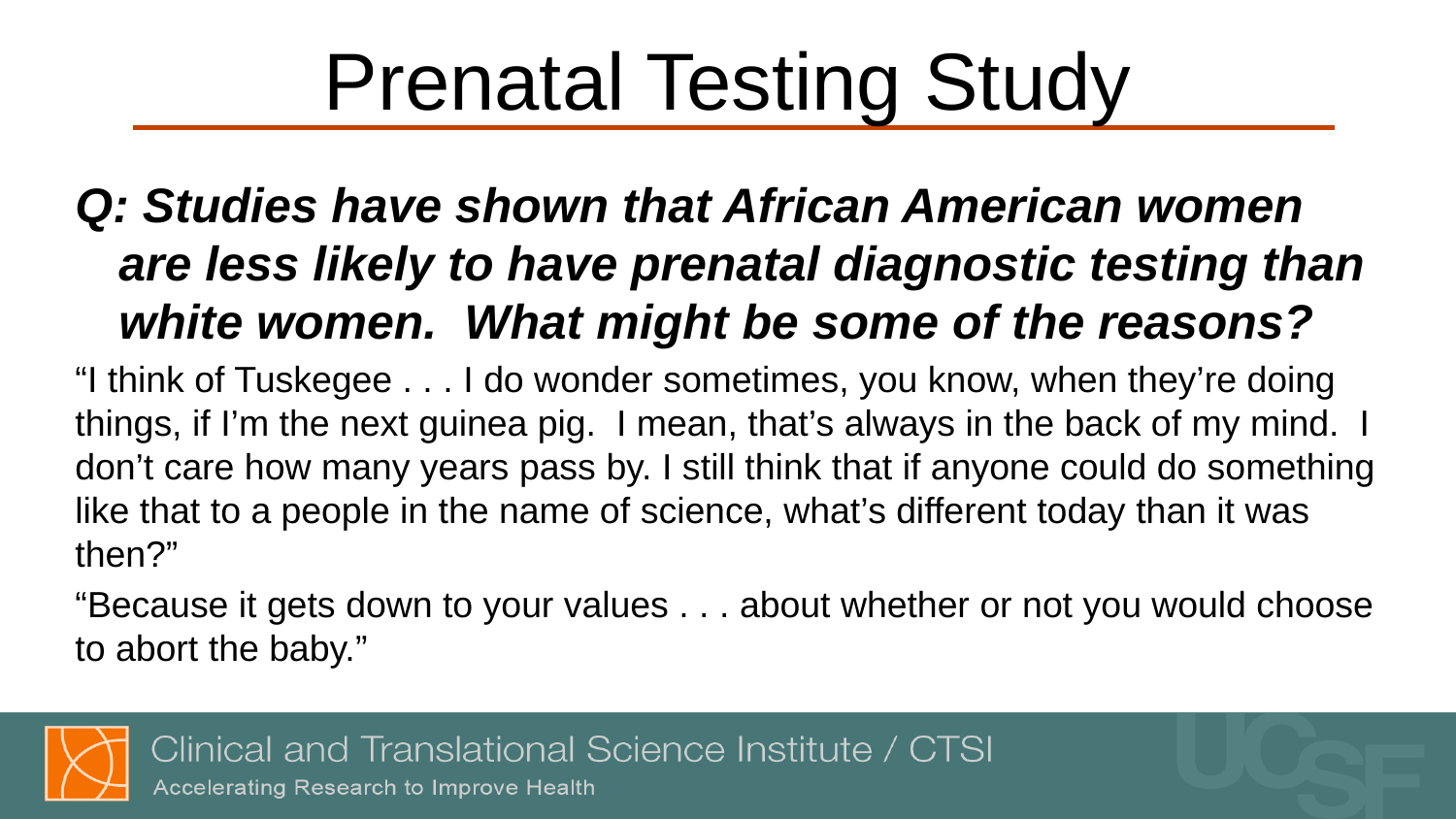

# Prenatal Testing Study
Q: Studies have shown that African American women are less likely to have prenatal diagnostic testing than white women.  What might be some of the reasons?
“I think of Tuskegee . . . I do wonder sometimes, you know, when they’re doing things, if I’m the next guinea pig.  I mean, that’s always in the back of my mind.  I don’t care how many years pass by. I still think that if anyone could do something like that to a people in the name of science, what’s different today than it was then?”
“Because it gets down to your values . . . about whether or not you would choose to abort the baby.”